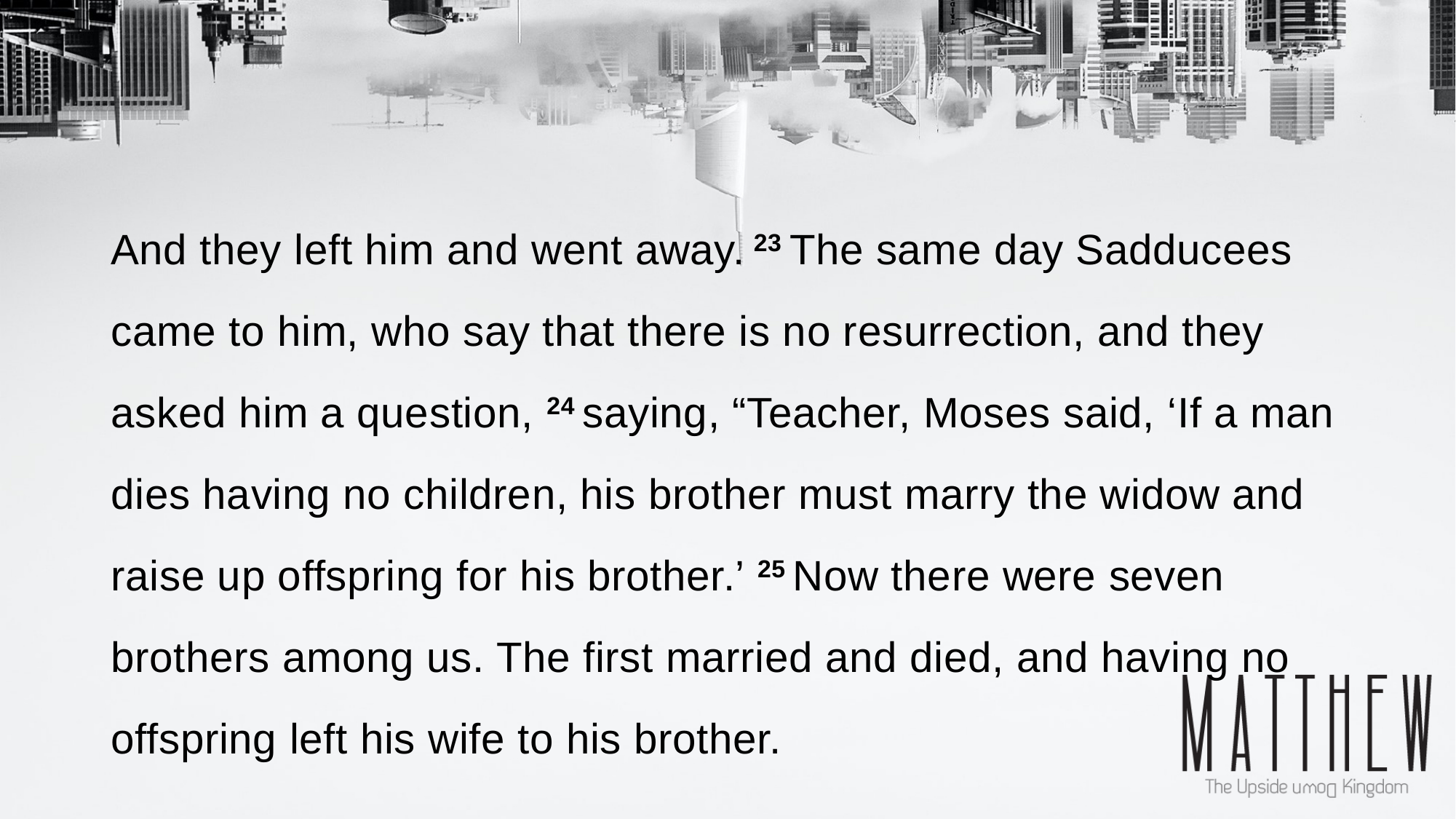

And they left him and went away. 23 The same day Sadducees came to him, who say that there is no resurrection, and they asked him a question, 24 saying, “Teacher, Moses said, ‘If a man dies having no children, his brother must marry the widow and raise up offspring for his brother.’ 25 Now there were seven brothers among us. The first married and died, and having no offspring left his wife to his brother.